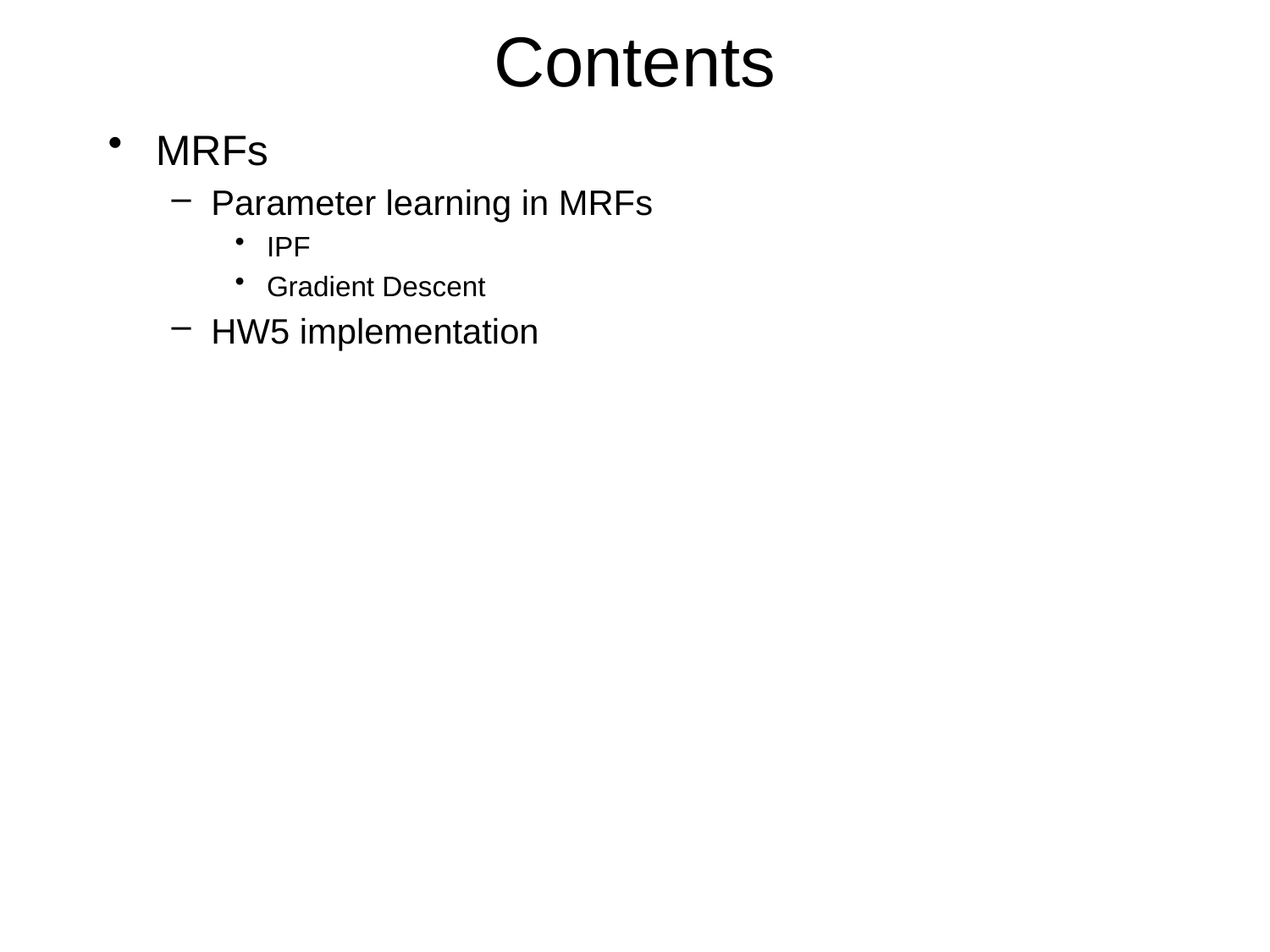

# Contents
MRFs
Parameter learning in MRFs
IPF
Gradient Descent
HW5 implementation